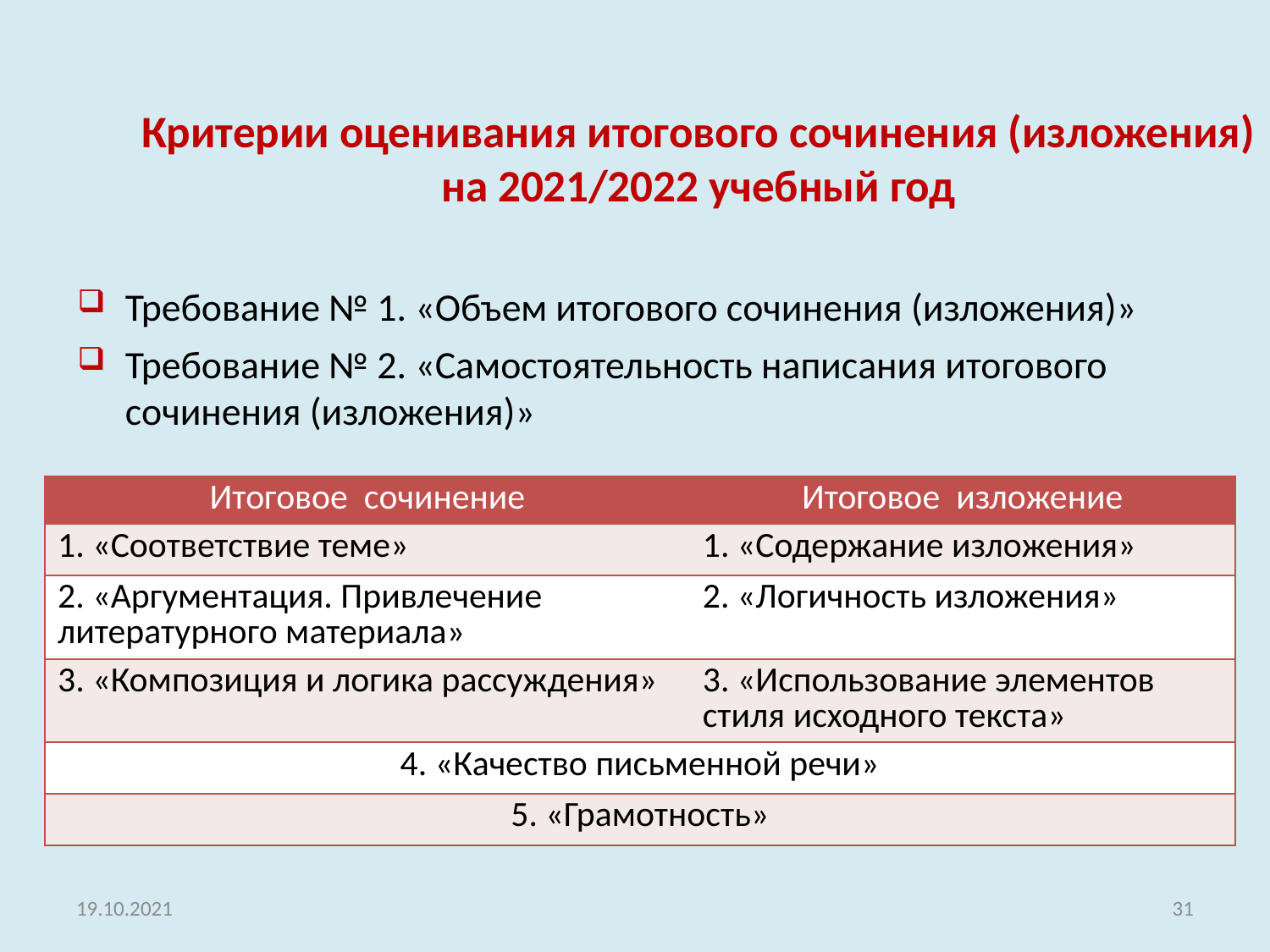

# Критерии оценивания итогового сочинения (изложения) на 2021/2022 учебный год
Требование № 1. «Объем итогового сочинения (изложения)»
Требование № 2. «Самостоятельность написания итогового сочинения (изложения)»

| Итоговое сочинение | Итоговое изложение |
| --- | --- |
| 1. «Соответствие теме» | 1. «Содержание изложения» |
| 2. «Аргументация. Привлечение литературного материала» | 2. «Логичность изложения» |
| 3. «Композиция и логика рассуждения» | 3. «Использование элементов стиля исходного текста» |
| 4. «Качество письменной речи» |  |
| 5. «Грамотность» |  |
19.10.2021
31